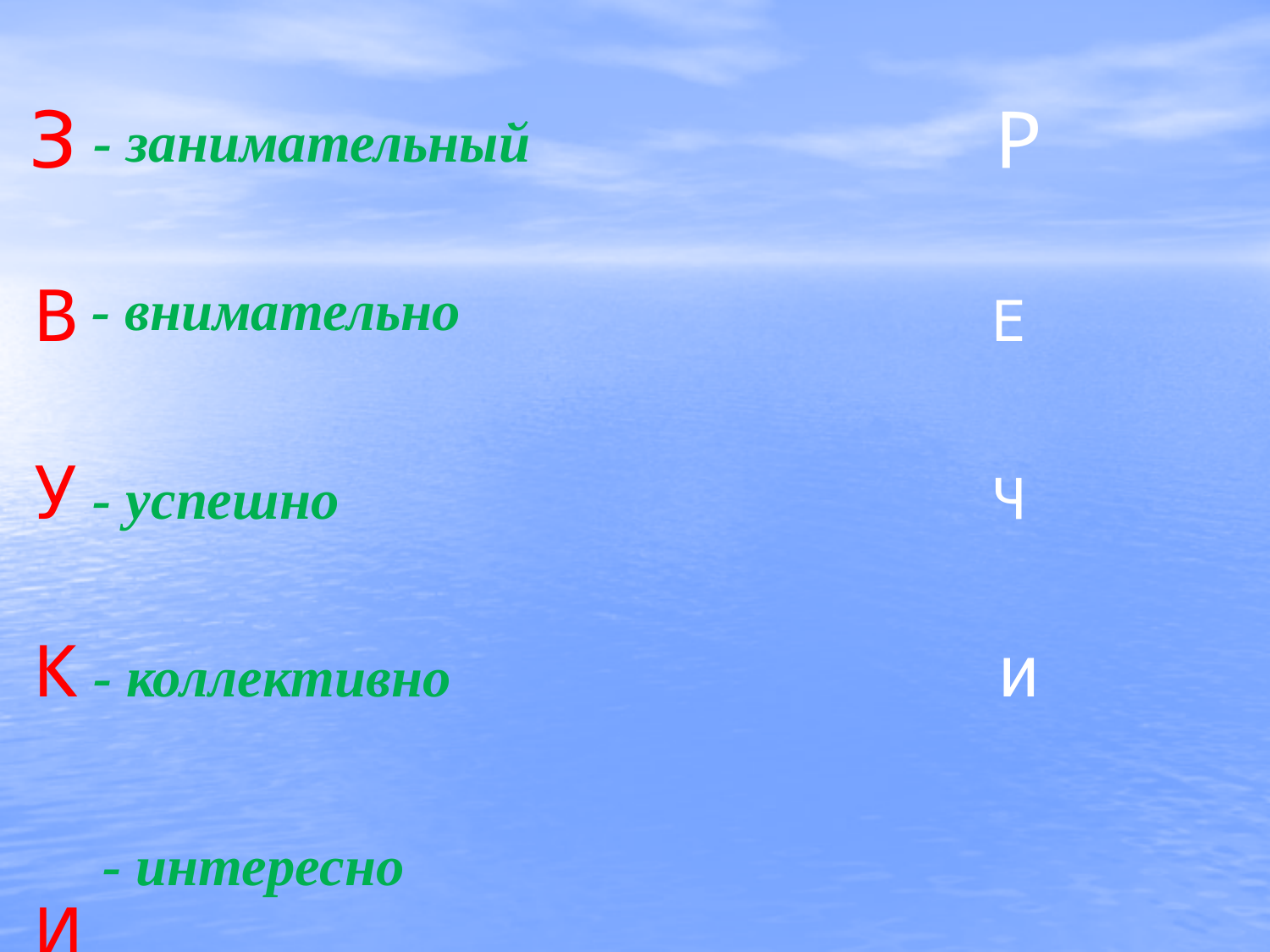

# З                                      Р
- занимательный
 В                                                    Е

 У                                                    Ч

 К                                          и

 И
- внимательно
- успешно
- коллективно
- интересно